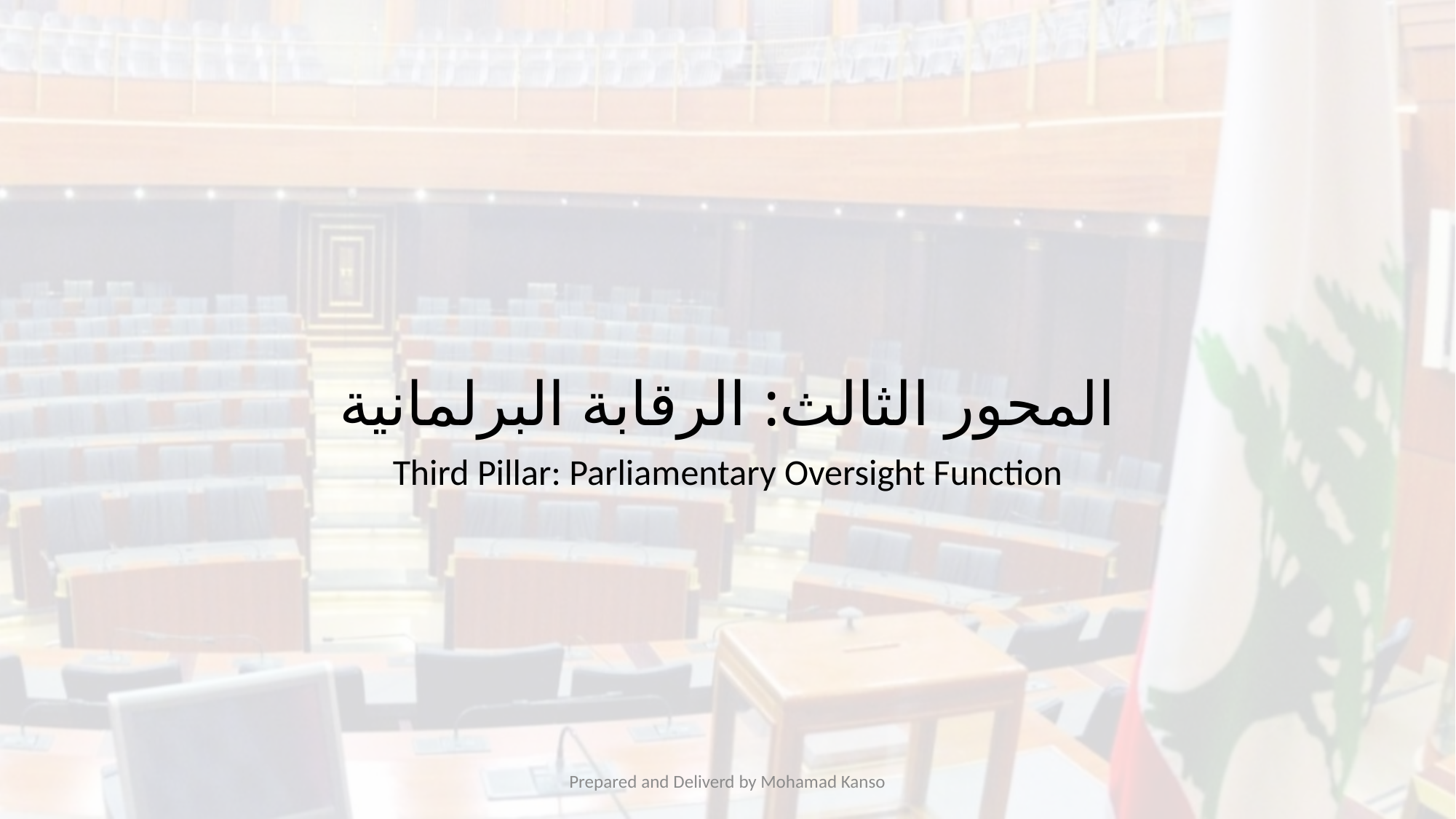

# Inside Lebanese Parliament
المحور الثالث: الرقابة البرلمانية
Third Pillar: Parliamentary Oversight Function

Prepared and Deliverd by Mohamad Kanso